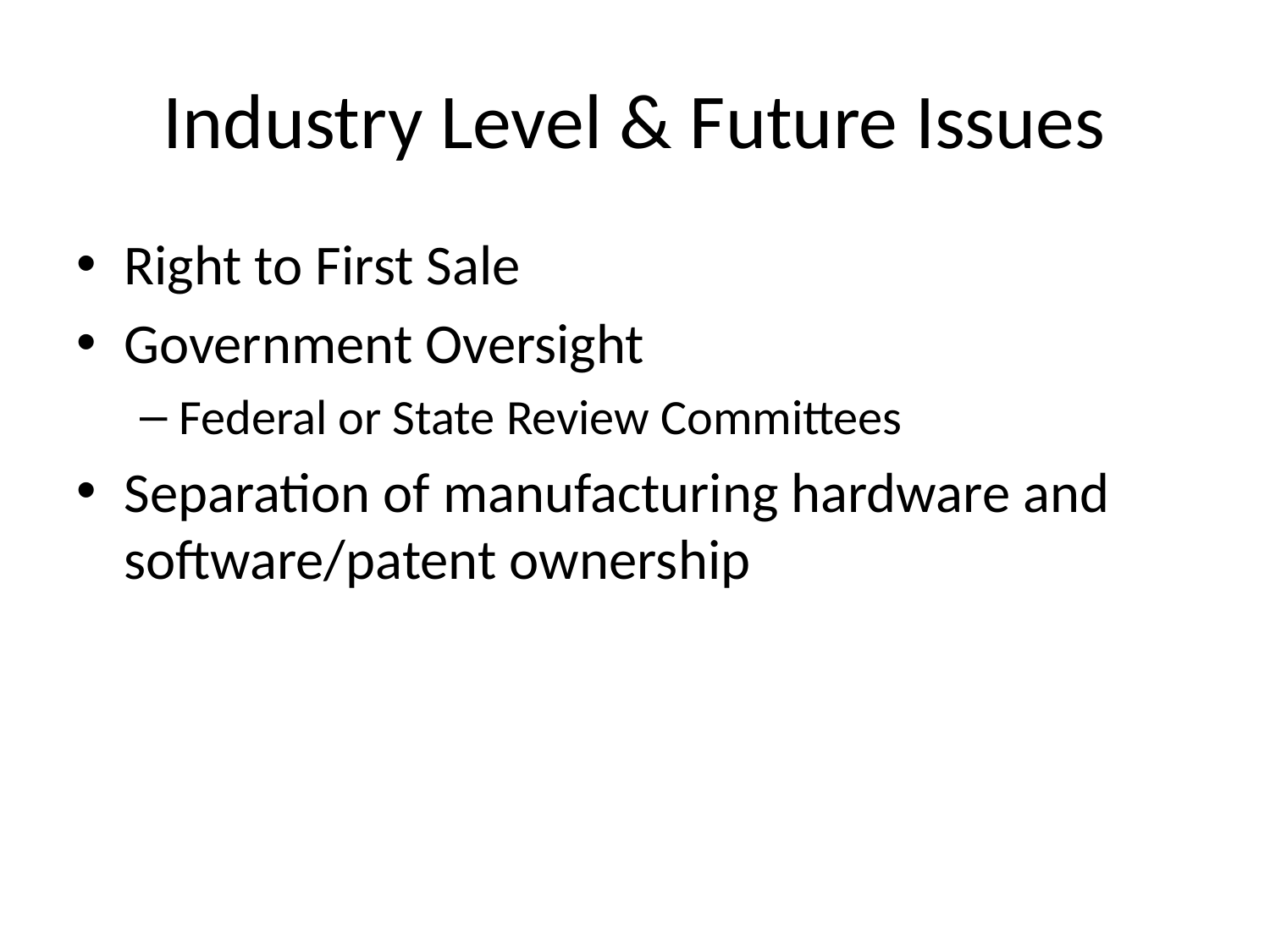

# Industry Level & Future Issues
Right to First Sale
Government Oversight
Federal or State Review Committees
Separation of manufacturing hardware and software/patent ownership